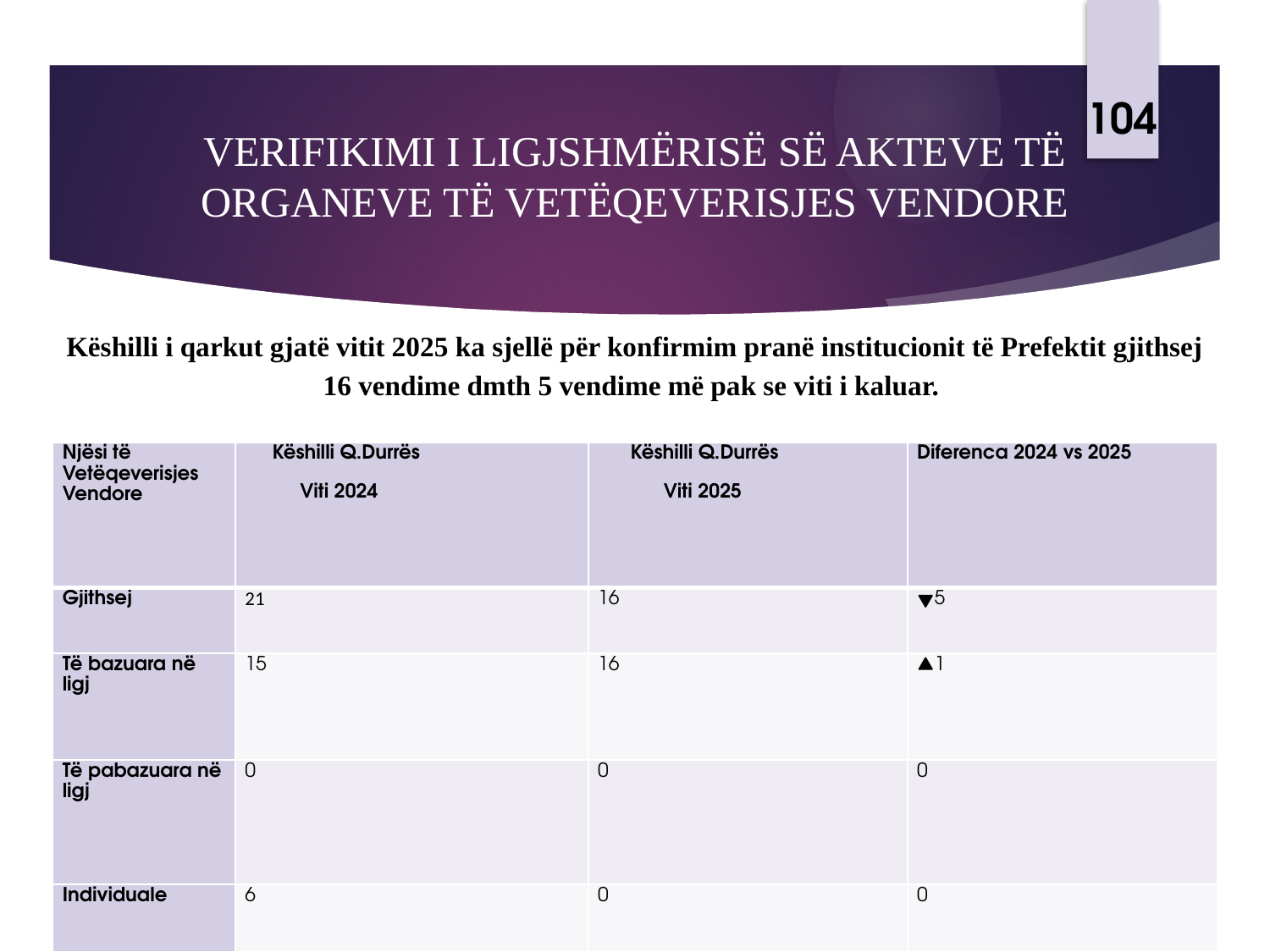

104
# VERIFIKIMI I LIGJSHMËRISË SË AKTEVE TË ORGANEVE TË VETËQEVERISJES VENDORE
Këshilli i qarkut gjatë vitit 2025 ka sjellë për konfirmim pranë institucionit të Prefektit gjithsej 16 vendime dmth 5 vendime më pak se viti i kaluar.

| Njësi të Vetëqeverisjes Vendore | Këshilli Q.Durrës Viti 2024 | Këshilli Q.Durrës Viti 2025 | Diferenca 2024 vs 2025 |
| --- | --- | --- | --- |
| Gjithsej | 21 | 16 | ▼5 |
| Të bazuara në ligj | 15 | 16 | ▲1 |
| Të pabazuara në ligj | 0 | 0 | 0 |
| Individuale | 6 | 0 | 0 |